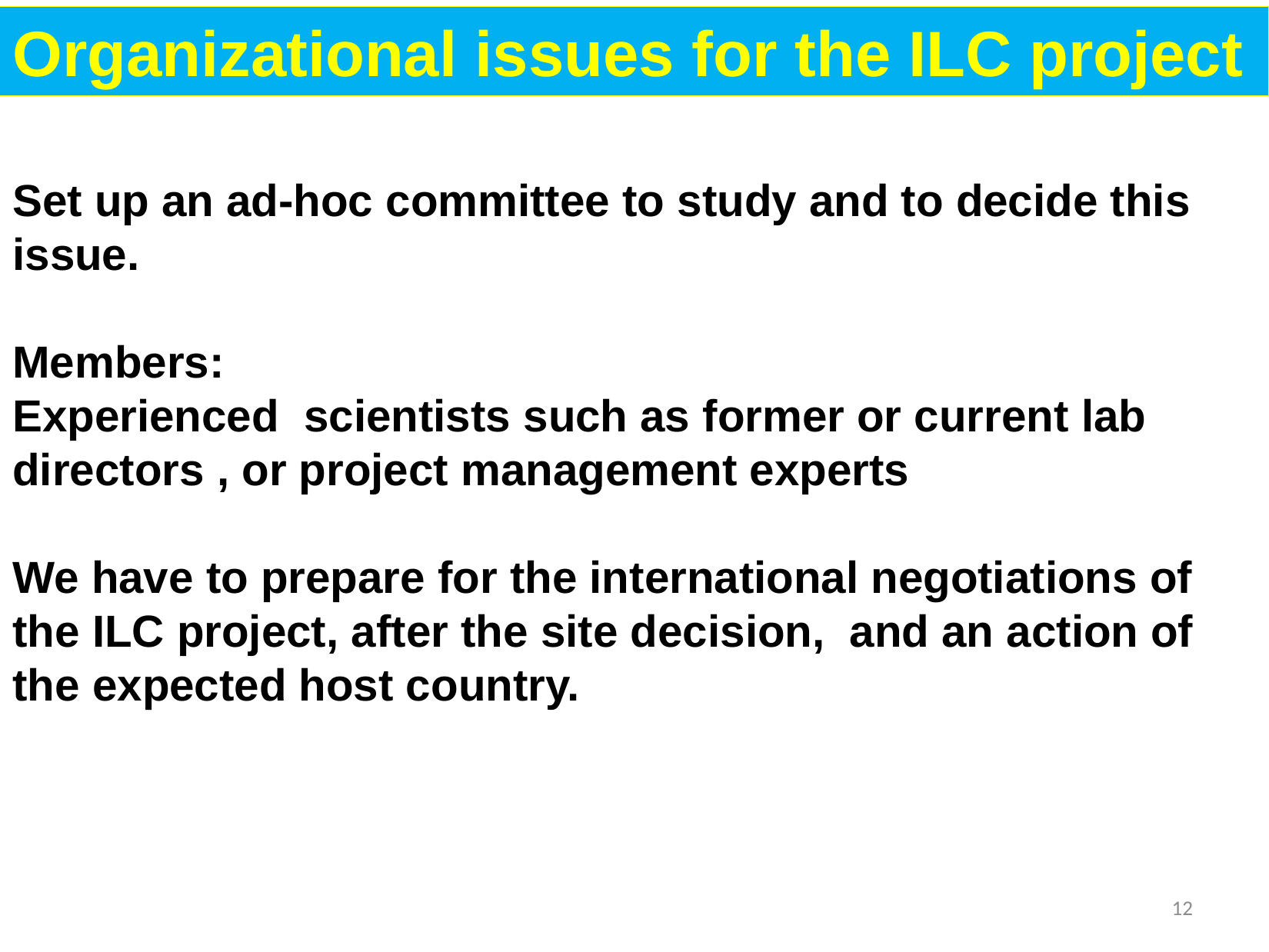

Organizational issues for the ILC project

Set up an ad-hoc committee to study and to decide this issue.

Members:
Experienced  scientists such as former or current lab directors , or project management experts

We have to prepare for the international negotiations of the ILC project, after the site decision,  and an action of the expected host country.

12